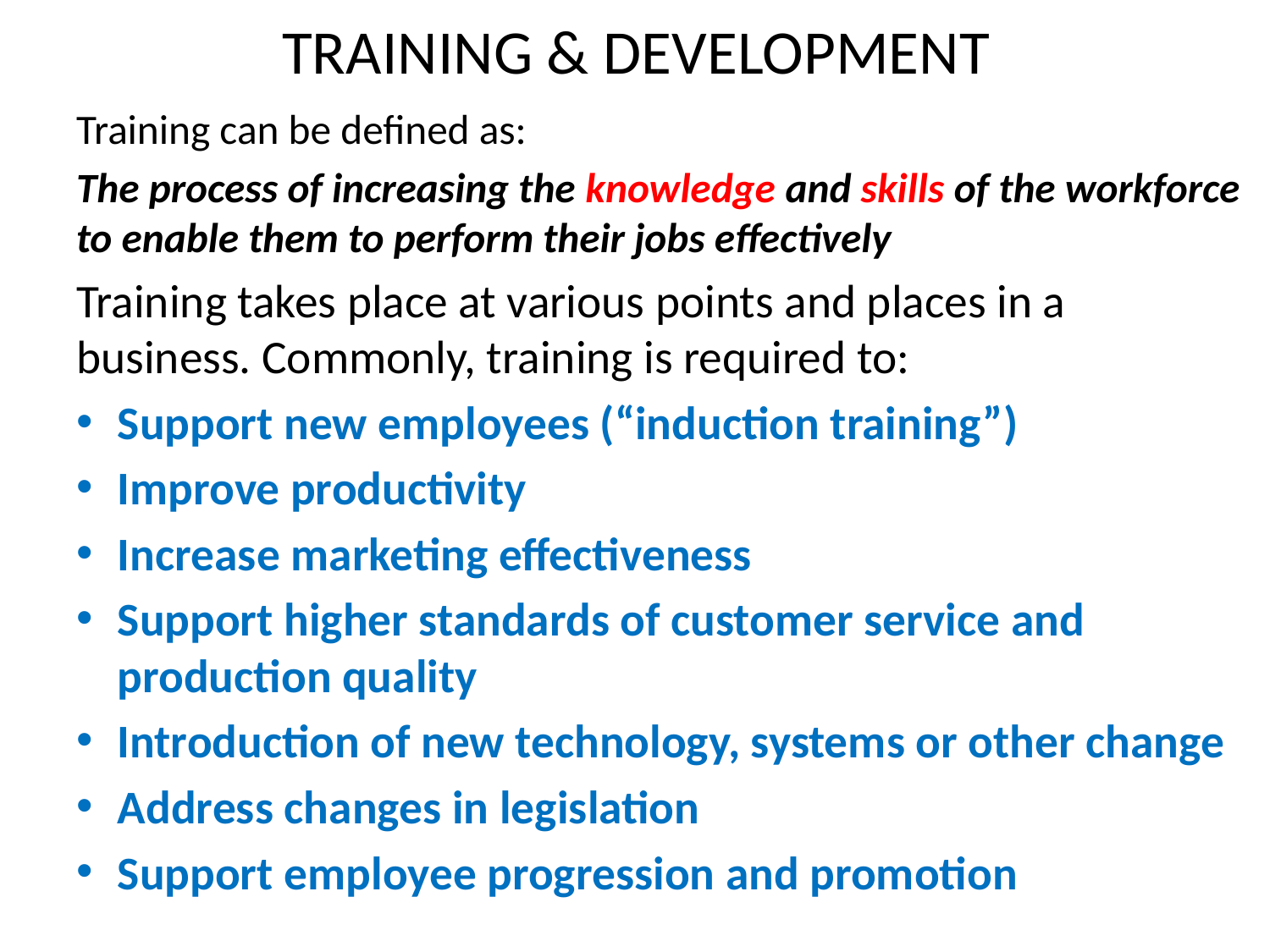

# TRAINING & DEVELOPMENT
Training can be defined as:
The process of increasing the knowledge and skills of the workforce to enable them to perform their jobs effectively
Training takes place at various points and places in a business. Commonly, training is required to:
Support new employees (“induction training”)
Improve productivity
Increase marketing effectiveness
Support higher standards of customer service and production quality
Introduction of new technology, systems or other change
Address changes in legislation
Support employee progression and promotion